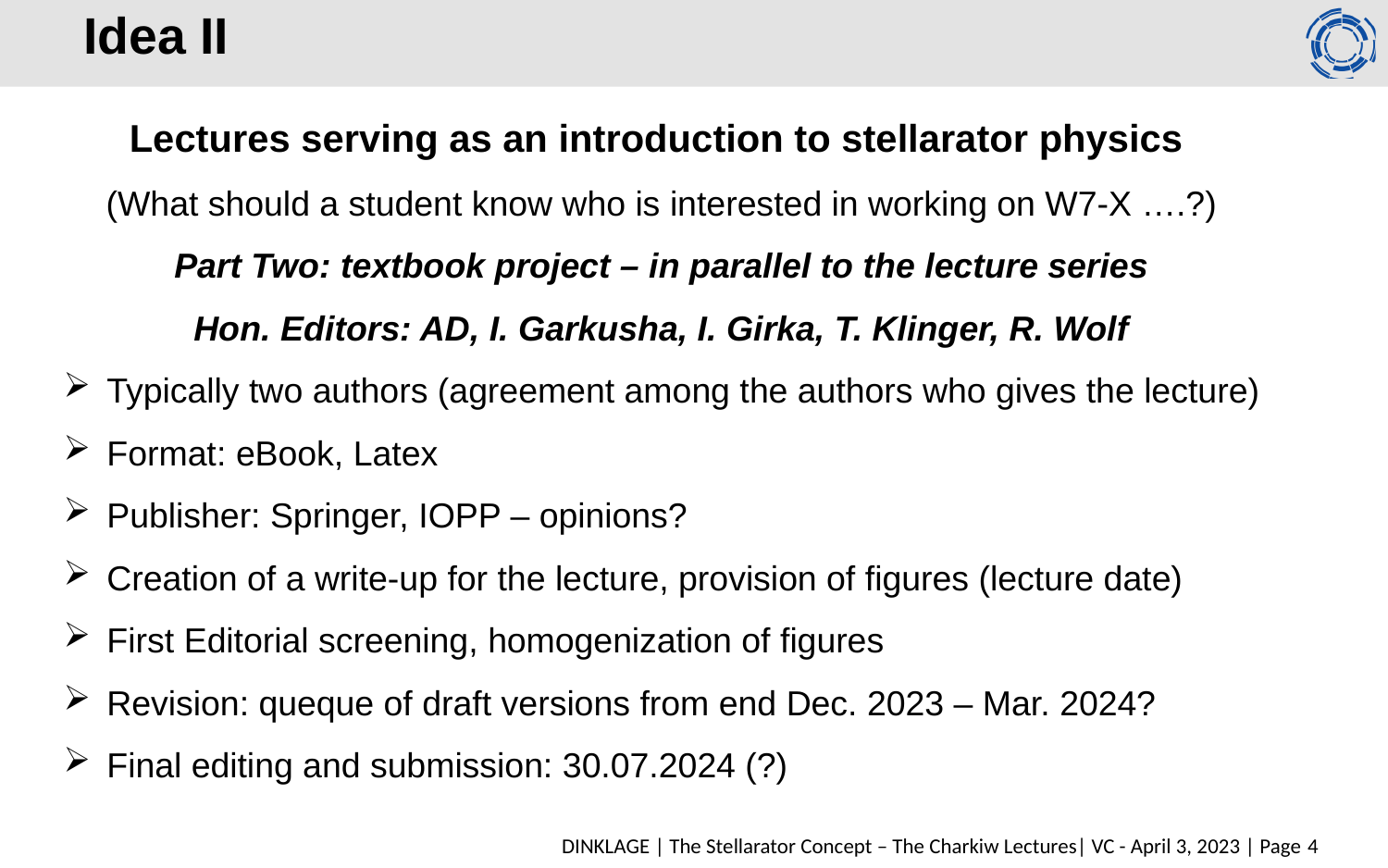

# Idea II
Lectures serving as an introduction to stellarator physics
(What should a student know who is interested in working on W7-X ….?)
Part Two: textbook project – in parallel to the lecture series
Hon. Editors: AD, I. Garkusha, I. Girka, T. Klinger, R. Wolf
Typically two authors (agreement among the authors who gives the lecture)
Format: eBook, Latex
Publisher: Springer, IOPP – opinions?
Creation of a write-up for the lecture, provision of figures (lecture date)
First Editorial screening, homogenization of figures
Revision: queque of draft versions from end Dec. 2023 – Mar. 2024?
Final editing and submission: 30.07.2024 (?)

DINKLAGE | The Stellarator Concept – The Charkiw Lectures| VC - April 3, 2023 | Page 4